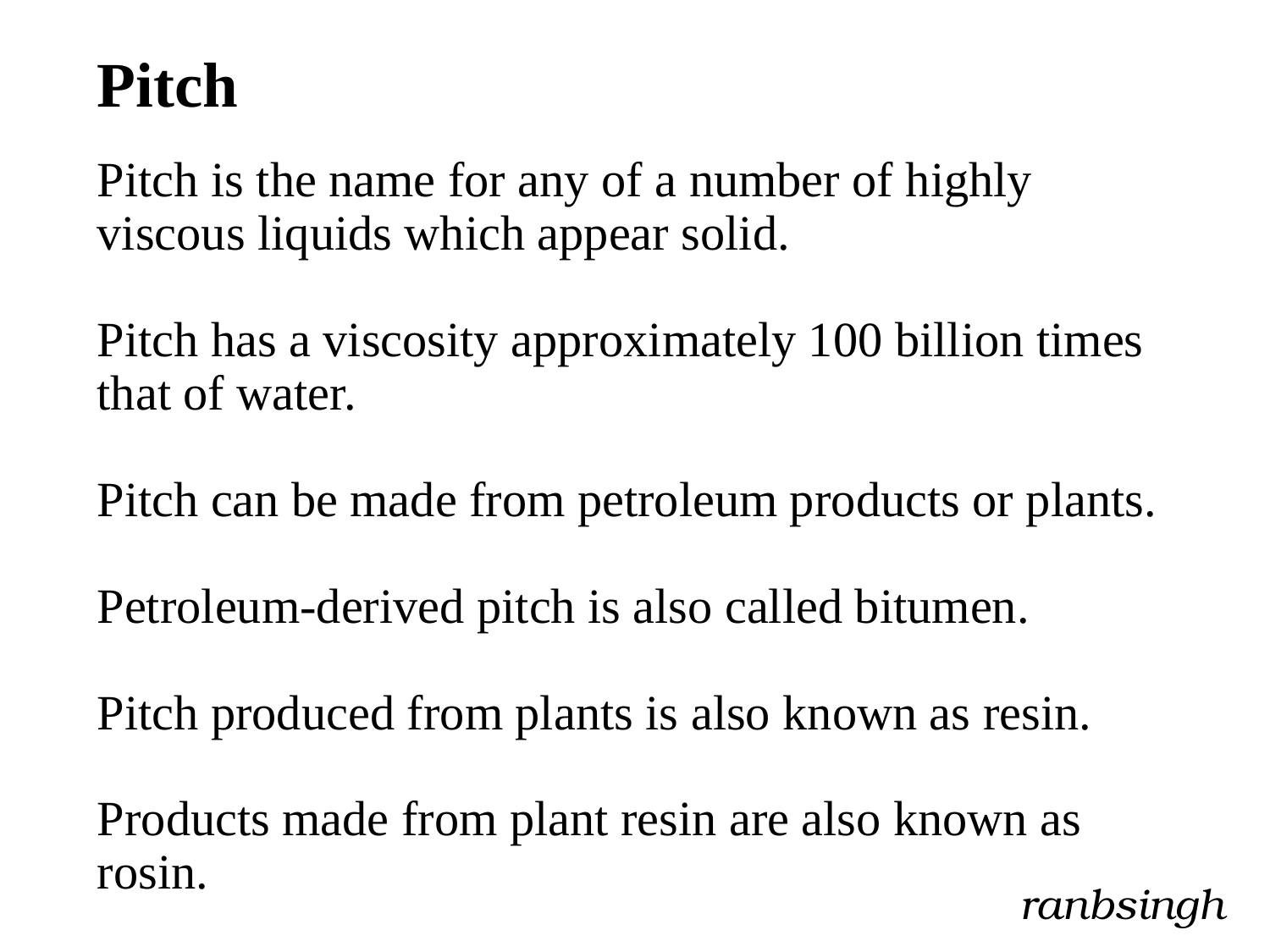

Pitch

Pitch is the name for any of a number of highly viscous liquids which appear solid.

Pitch has a viscosity approximately 100 billion times that of water.

Pitch can be made from petroleum products or plants.

Petroleum-derived pitch is also called bitumen.

Pitch produced from plants is also known as resin.

Products made from plant resin are also known as rosin.
ranbsingh